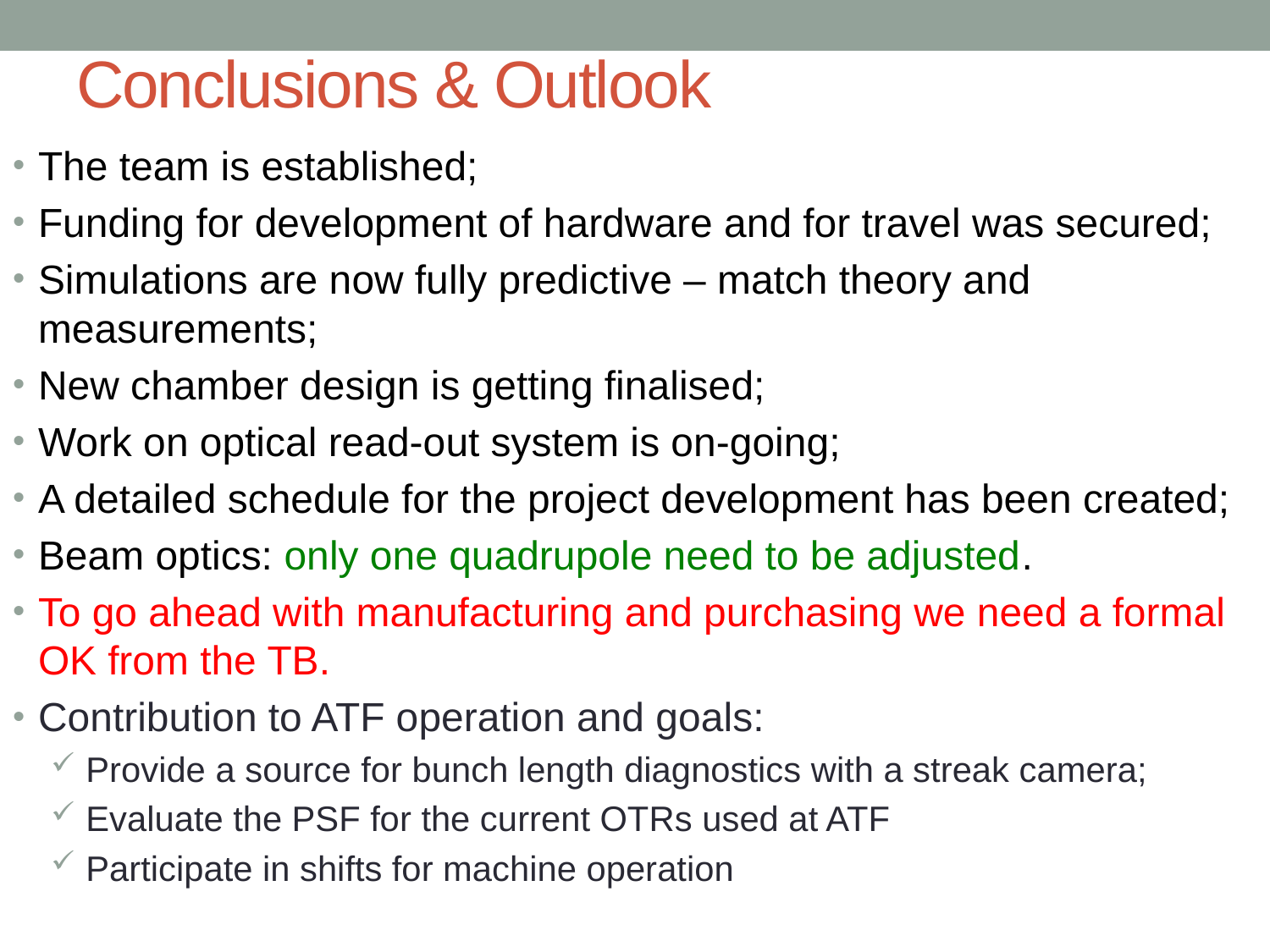

# Conclusions & Outlook
The team is established;
Funding for development of hardware and for travel was secured;
Simulations are now fully predictive – match theory and measurements;
New chamber design is getting finalised;
Work on optical read-out system is on-going;
A detailed schedule for the project development has been created;
Beam optics: only one quadrupole need to be adjusted.
To go ahead with manufacturing and purchasing we need a formal OK from the TB.
Contribution to ATF operation and goals:
 Provide a source for bunch length diagnostics with a streak camera;
 Evaluate the PSF for the current OTRs used at ATF
 Participate in shifts for machine operation